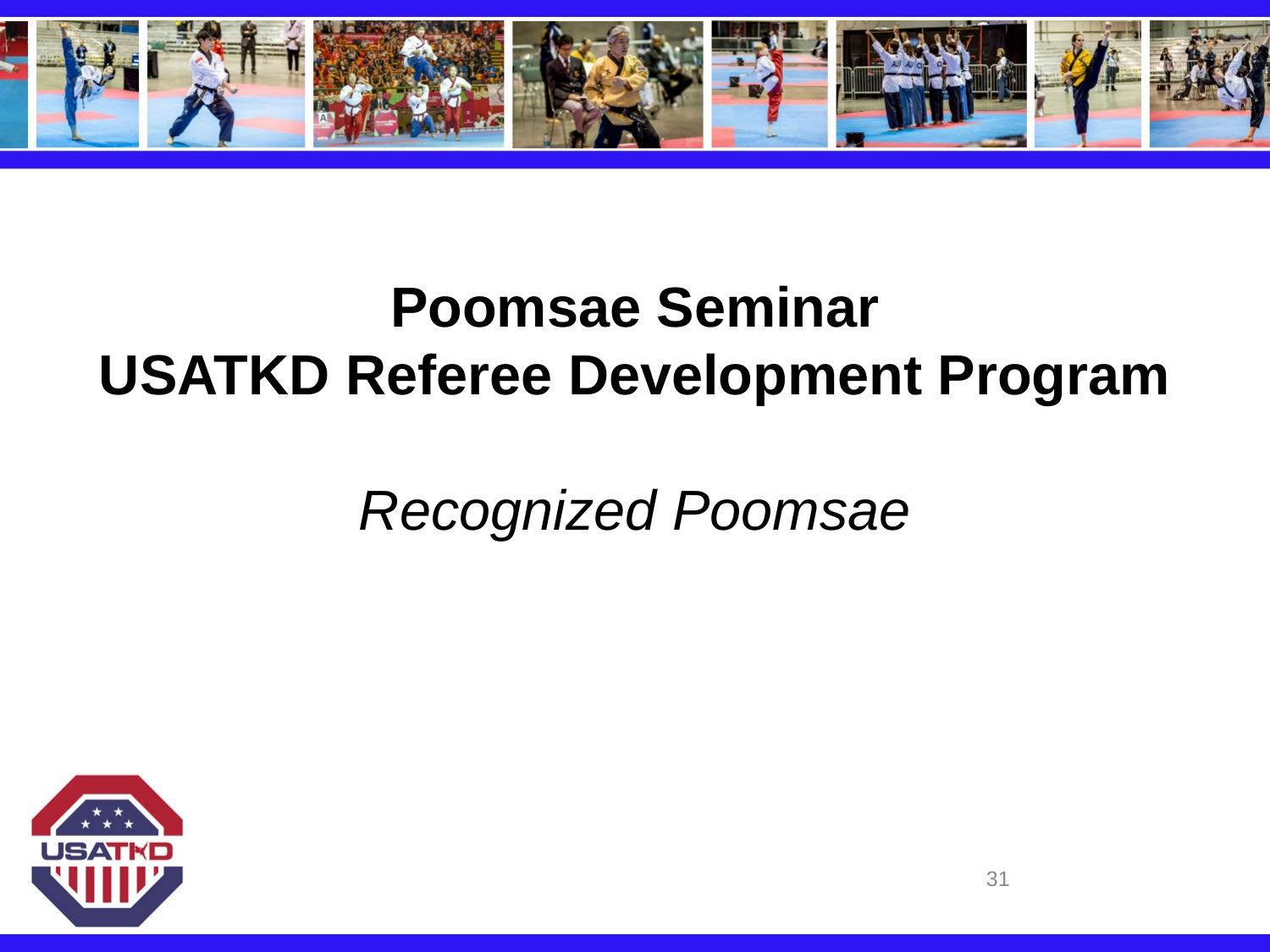

# Poomsae Seminar USATKD Referee Development Program
Recognized Poomsae
31